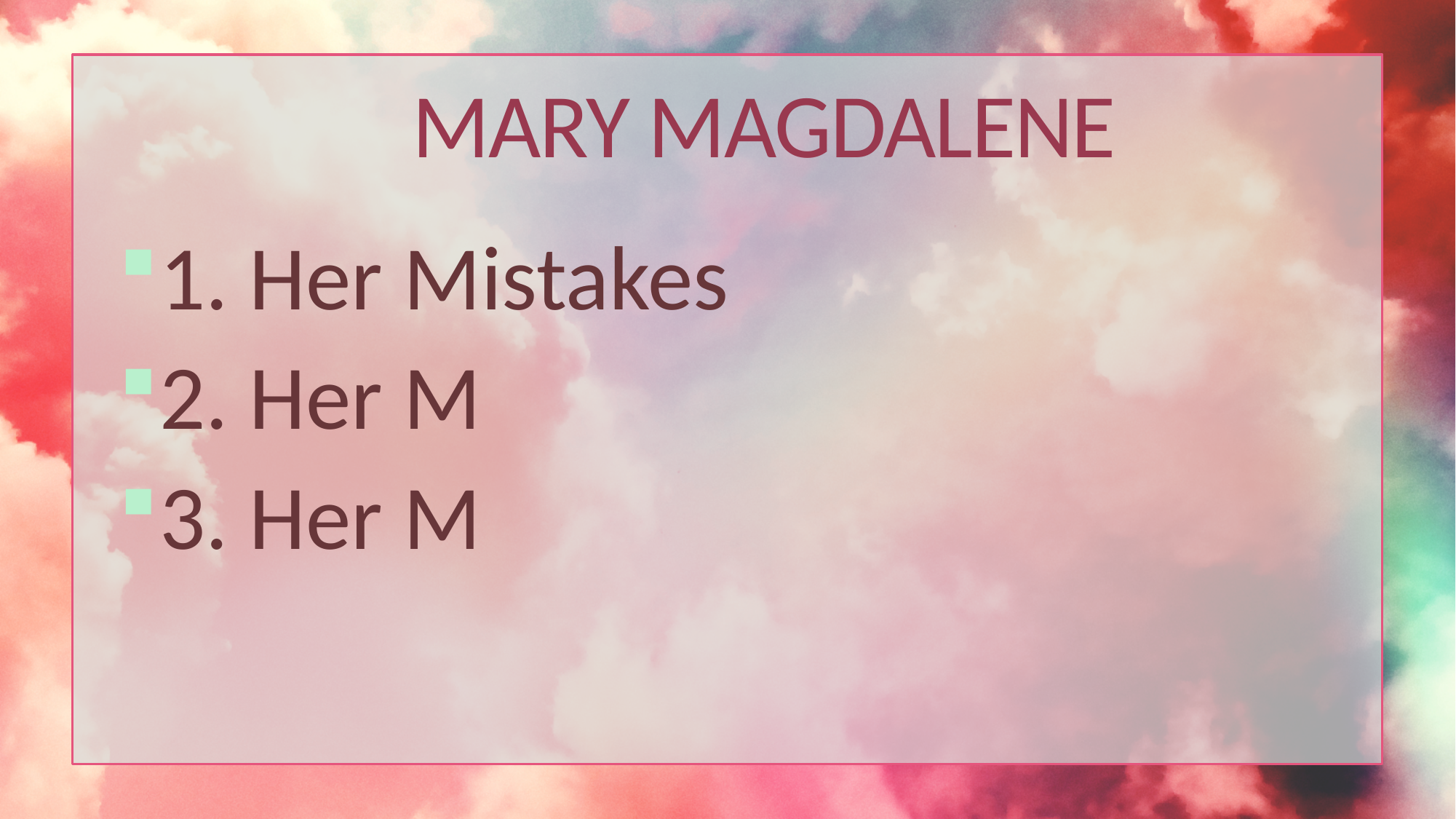

# MARY MAGDALENE
1. Her Mistakes
2. Her M
3. Her M